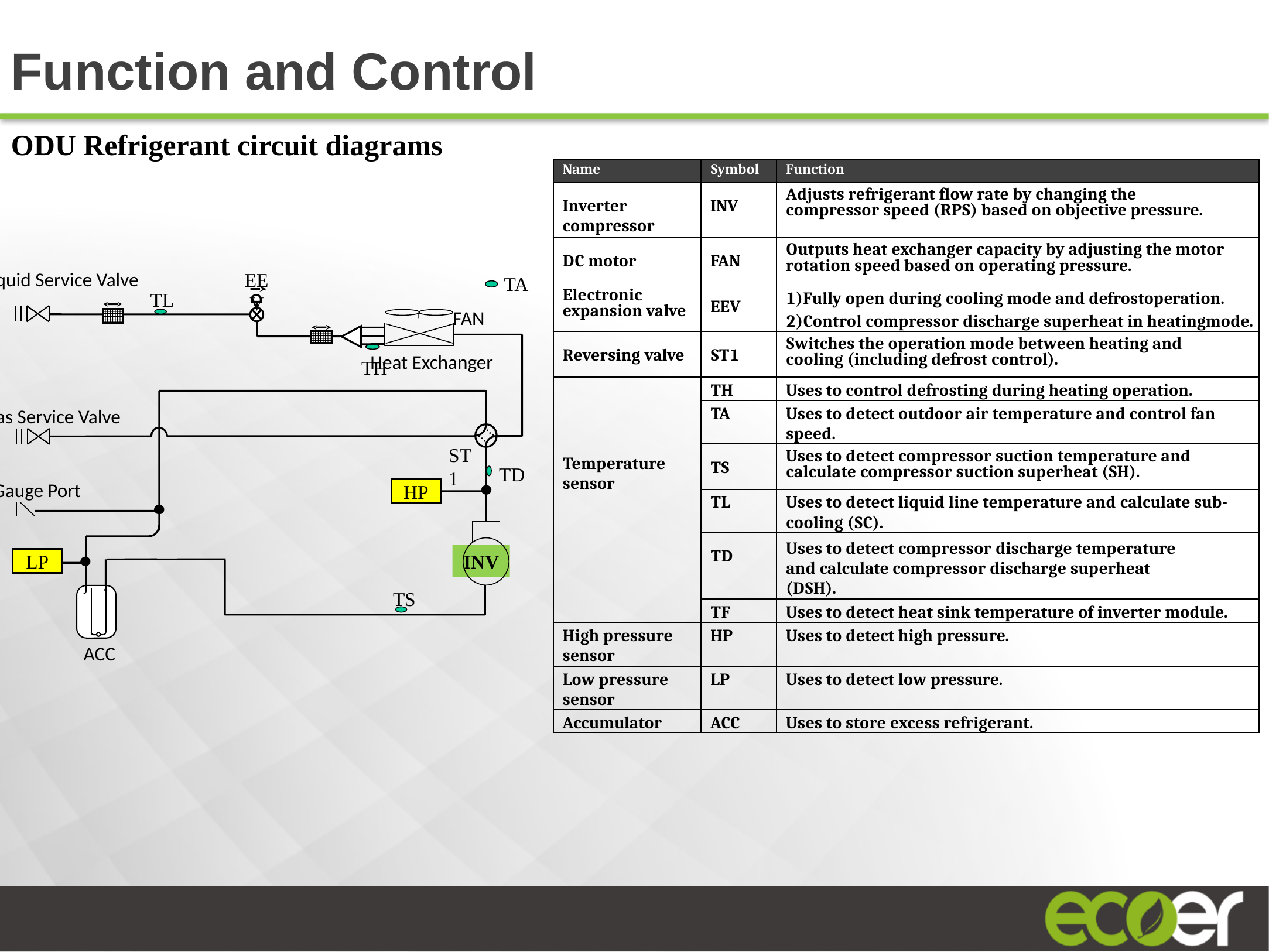

Function and Control
ODU Refrigerant circuit diagrams
| Name | Symbol | Function |
| --- | --- | --- |
| Inverter compressor | INV | Adjusts refrigerant flow rate by changing the compressor speed (RPS) based on objective pressure. |
| DC motor | FAN | Outputs heat exchanger capacity by adjusting the motor rotation speed based on operating pressure. |
| Electronic expansion valve | EEV | Fully open during cooling mode and defrostoperation. Control compressor discharge superheat in heatingmode. |
| Reversing valve | ST1 | Switches the operation mode between heating and cooling (including defrost control). |
| Temperature sensor | TH | Uses to control defrosting during heating operation. |
|  | TA | Uses to detect outdoor air temperature and control fan speed. |
|  | TS | Uses to detect compressor suction temperature and calculate compressor suction superheat (SH). |
|  | TL | Uses to detect liquid line temperature and calculate sub-cooling (SC). |
|  | TD | Uses to detect compressor discharge temperature and calculate compressor discharge superheat (DSH). |
|  | TF | Uses to detect heat sink temperature of inverter module. |
| High pressure sensor | HP | Uses to detect high pressure. |
| Low pressure sensor | LP | Uses to detect low pressure. |
| Accumulator | ACC | Uses to store excess refrigerant. |
EEV
Liquid Service Valve
TA

TL

FAN

Heat Exchanger
TH

Gas Service Valve

ST1

TD

Gauge Port
HP

INV
LP

ACC

TS